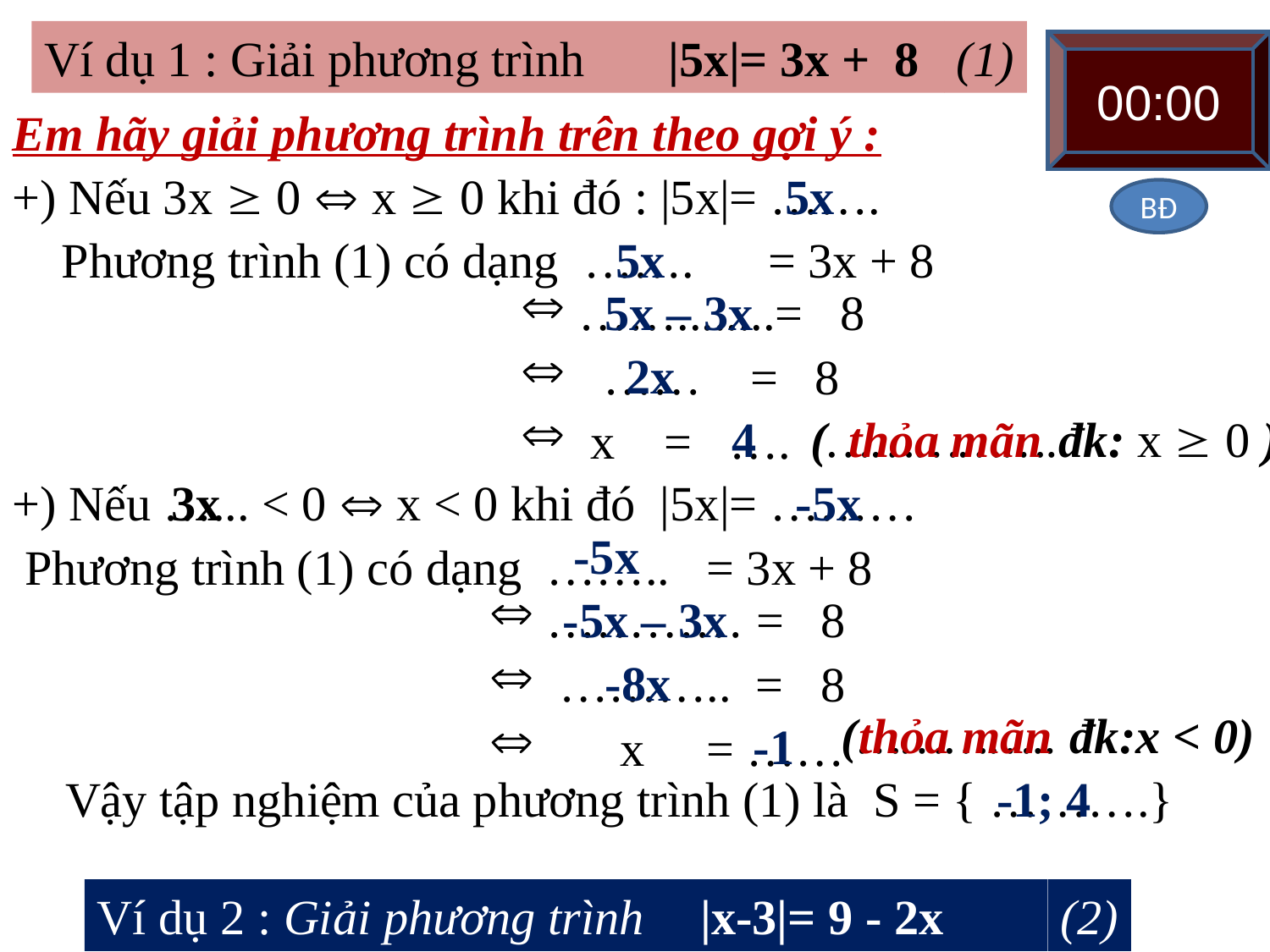

Ví dụ 1 : Giải phương trình
(1)
|5x|= 3x +  8
01:00
00:59
00:58
00:57
00:56
00:55
00:54
00:53
00:52
00:51
00:50
00:49
00:48
00:47
00:46
00:45
00:44
00:43
00:42
00:41
00:40
00:39
00:38
00:37
00:36
00:35
00:34
00:33
00:32
00:31
00:30
00:29
00:28
00:27
00:26
00:25
00:24
00:23
00:22
00:21
00:20
00:19
00:18
00:17
00:16
00:15
00:14
00:13
00:12
00:11
00:10
00:09
00:08
00:07
00:06
00:05
00:04
00:03
00:02
00:01
00:00
Em hãy giải phương trình trên theo gợi ý :
+) Nếu 3x ≥ 0 ⇔ x ≥ 0 khi đó : |5x|= …….
    Phương trình (1) có dạng  …….      = 3x + 8
5x
BĐ
5x
 ……........=   8
   ……    =   8
  x    =   ….
5x – 3x
2x
4
(…………….đk: x ≥ 0 )
thỏa mãn
+) Nếu …... < 0 ⇔ x < 0 khi đó  |5x|= ………
 Phương trình (1) có dạng  ……..   = 3x + 8
3x
-5x
-5x
 ………… =   8
  ………..  =   8
       x     = ……
-5x – 3x
-8x
(………….. đk:x < 0)
thỏa mãn
-1
Vậy tập nghiệm của phương trình (1) là  S = { ……….}
-1; 4
Ví dụ 2 : Giải phương trình
(2)
|x-3|= 9 - 2x